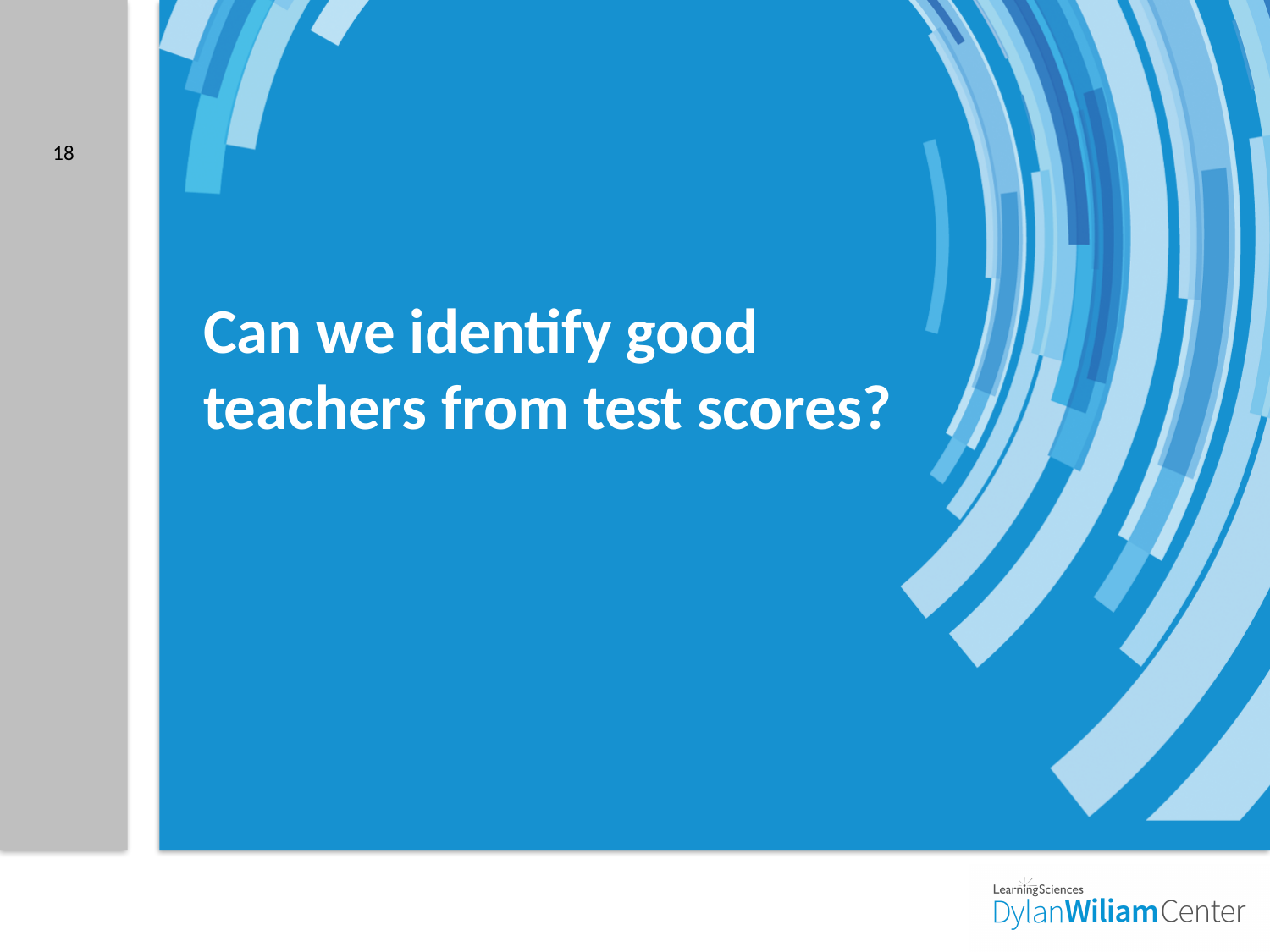

18
# Can we identify good teachers from test scores?